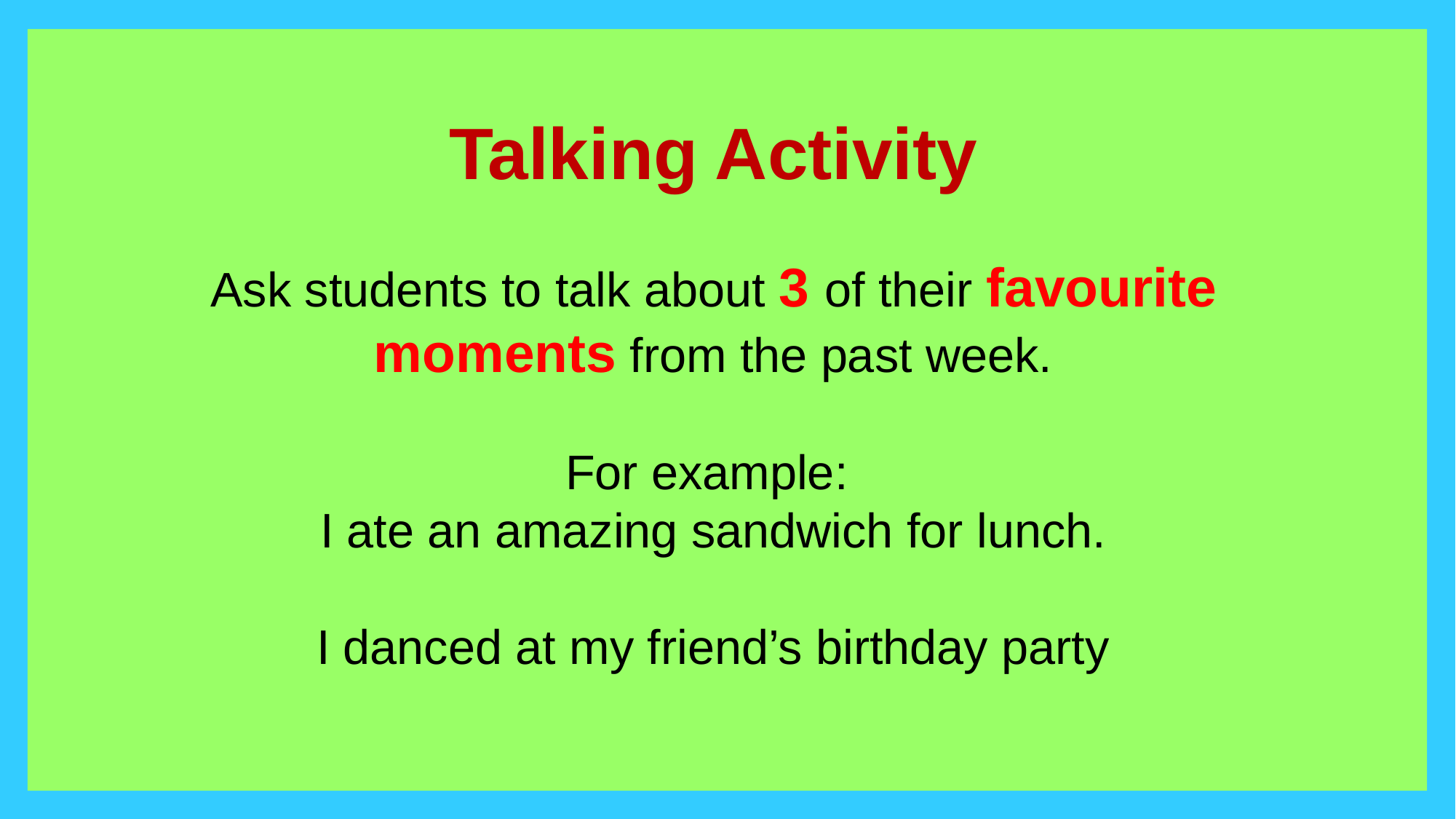

Talking Activity

Ask students to talk about 3 of their favourite moments from the past week.

For example:
I ate an amazing sandwich for lunch.

I danced at my friend’s birthday party